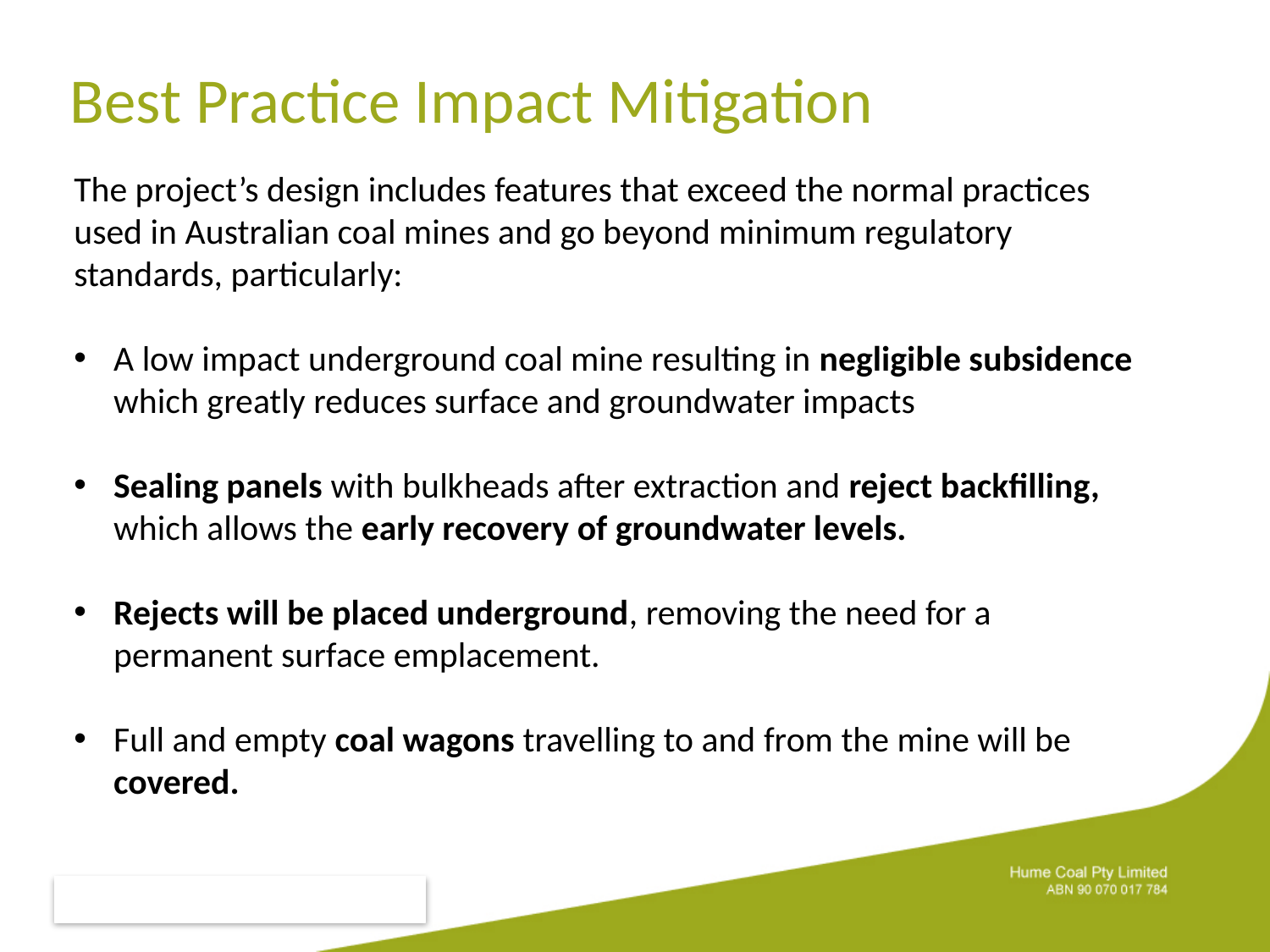

# Best Practice Impact Mitigation
The project’s design includes features that exceed the normal practices used in Australian coal mines and go beyond minimum regulatory standards, particularly:

A low impact underground coal mine resulting in negligible subsidence which greatly reduces surface and groundwater impacts

Sealing panels with bulkheads after extraction and reject backfilling, which allows the early recovery of groundwater levels.

Rejects will be placed underground, removing the need for a permanent surface emplacement.

Full and empty coal wagons travelling to and from the mine will be covered.
Commercial in confidence